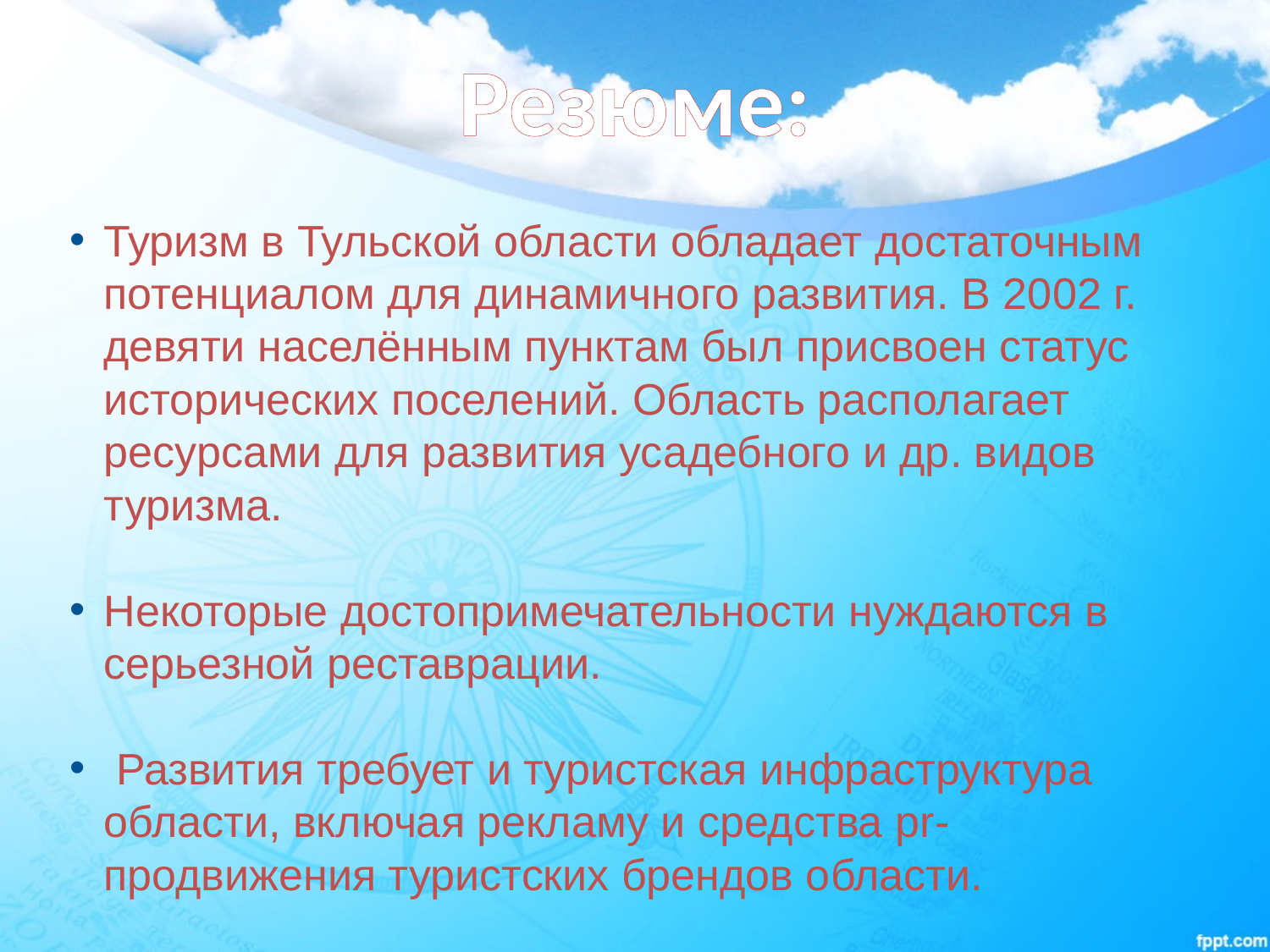

# Резюме:
Туризм в Тульской области обладает достаточным потенциалом для динамичного развития. В 2002 г. девяти населённым пунктам был присвоен статус исторических поселений. Область располагает ресурсами для развития усадебного и др. видов туризма.

Некоторые достопримечательности нуждаются в серьезной реставрации.

 Развития требует и туристская инфраструктура области, включая рекламу и средства pr-продвижения туристских брендов области.